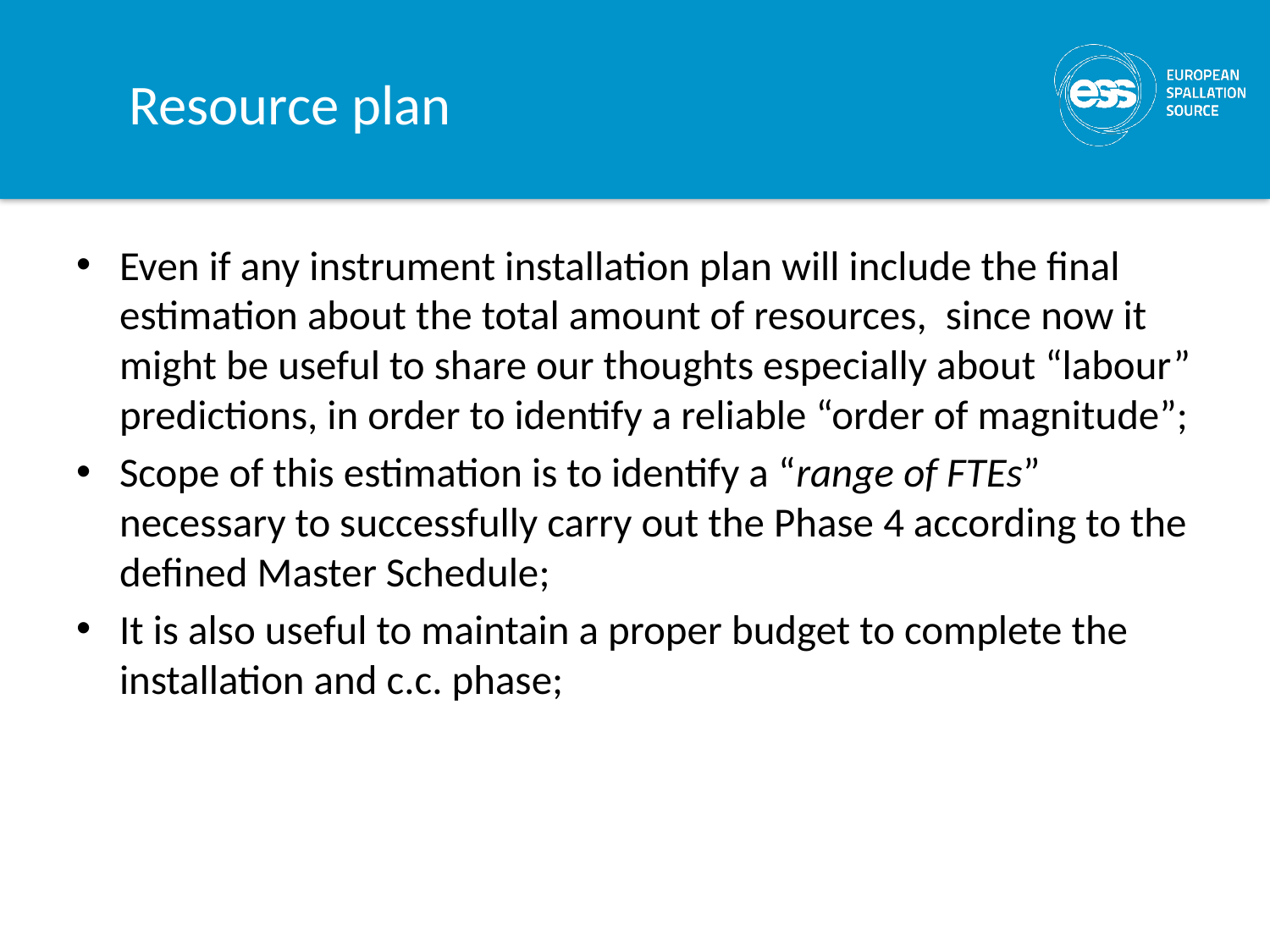

# Resource plan
Even if any instrument installation plan will include the final estimation about the total amount of resources,  since now it might be useful to share our thoughts especially about “labour” predictions, in order to identify a reliable “order of magnitude”;
Scope of this estimation is to identify a “range of FTEs” necessary to successfully carry out the Phase 4 according to the defined Master Schedule;
It is also useful to maintain a proper budget to complete the installation and c.c. phase;